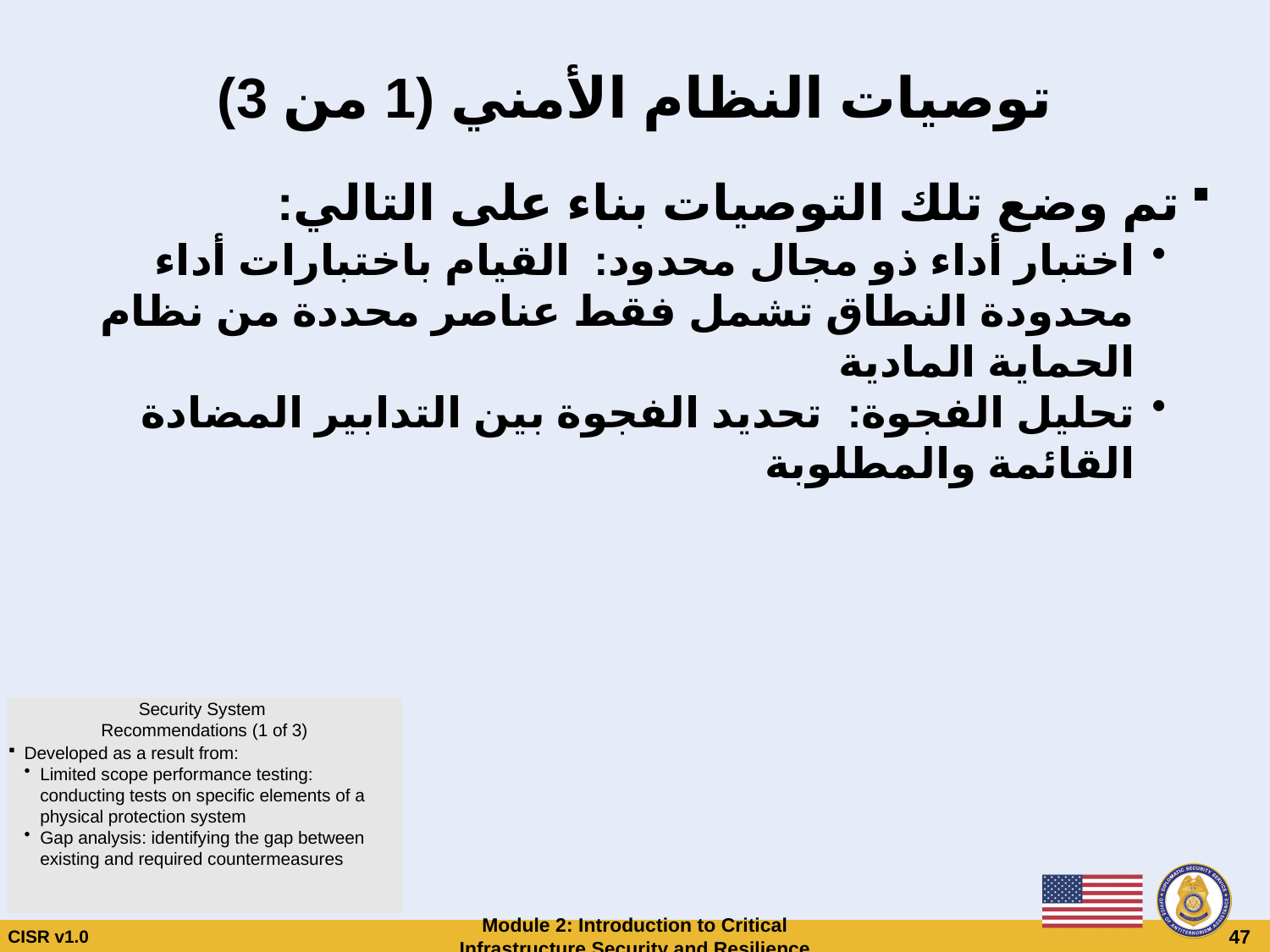

# توصيات النظام الأمني (1 من 3)
تم وضع تلك التوصيات بناء على التالي:
اختبار أداء ذو مجال محدود:  القيام باختبارات أداء محدودة النطاق تشمل فقط عناصر محددة من نظام الحماية المادية
تحليل الفجوة:  تحديد الفجوة بين التدابير المضادة القائمة والمطلوبة

Security System
Recommendations (1 of 3)
Developed as a result from:
Limited scope performance testing: conducting tests on specific elements of a physical protection system
Gap analysis: identifying the gap between existing and required countermeasures

CISR v1.0
Module 2: Introduction to Critical Infrastructure Security and Resilience
 47